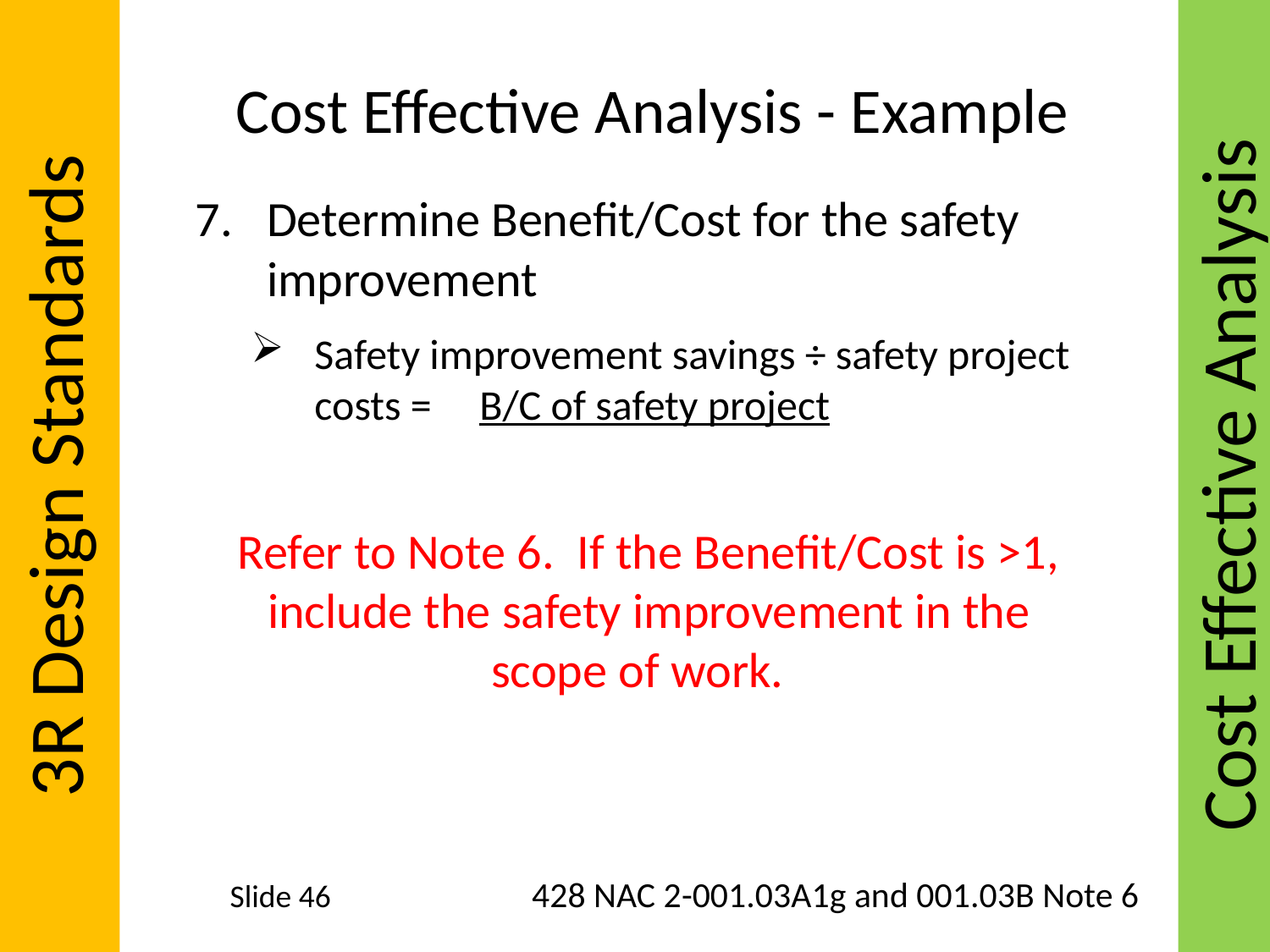

3R Design Standards
Cost Effective Analysis
# Cost Effective Analysis - Example
Determine Benefit/Cost for the safety improvement
Safety improvement savings ÷ safety project costs =     B/C of safety project

Refer to Note 6.  If the Benefit/Cost is >1, include the safety improvement in the scope of work.
428 NAC 2-001.03A1g and 001.03B Note 6
Slide 46